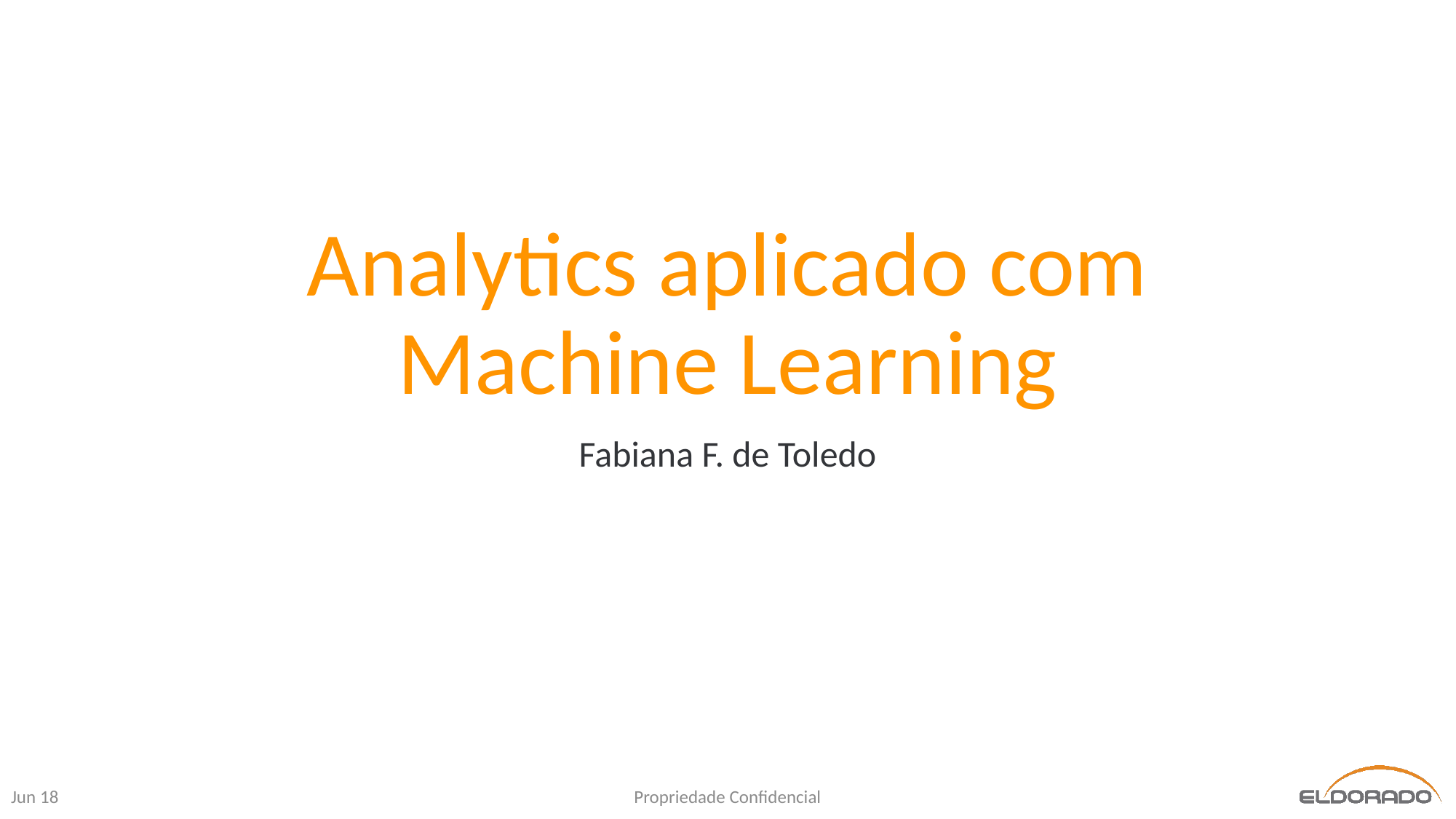

# Analytics aplicado com Machine Learning
Fabiana F. de Toledo

Jun 18
Propriedade Confidencial